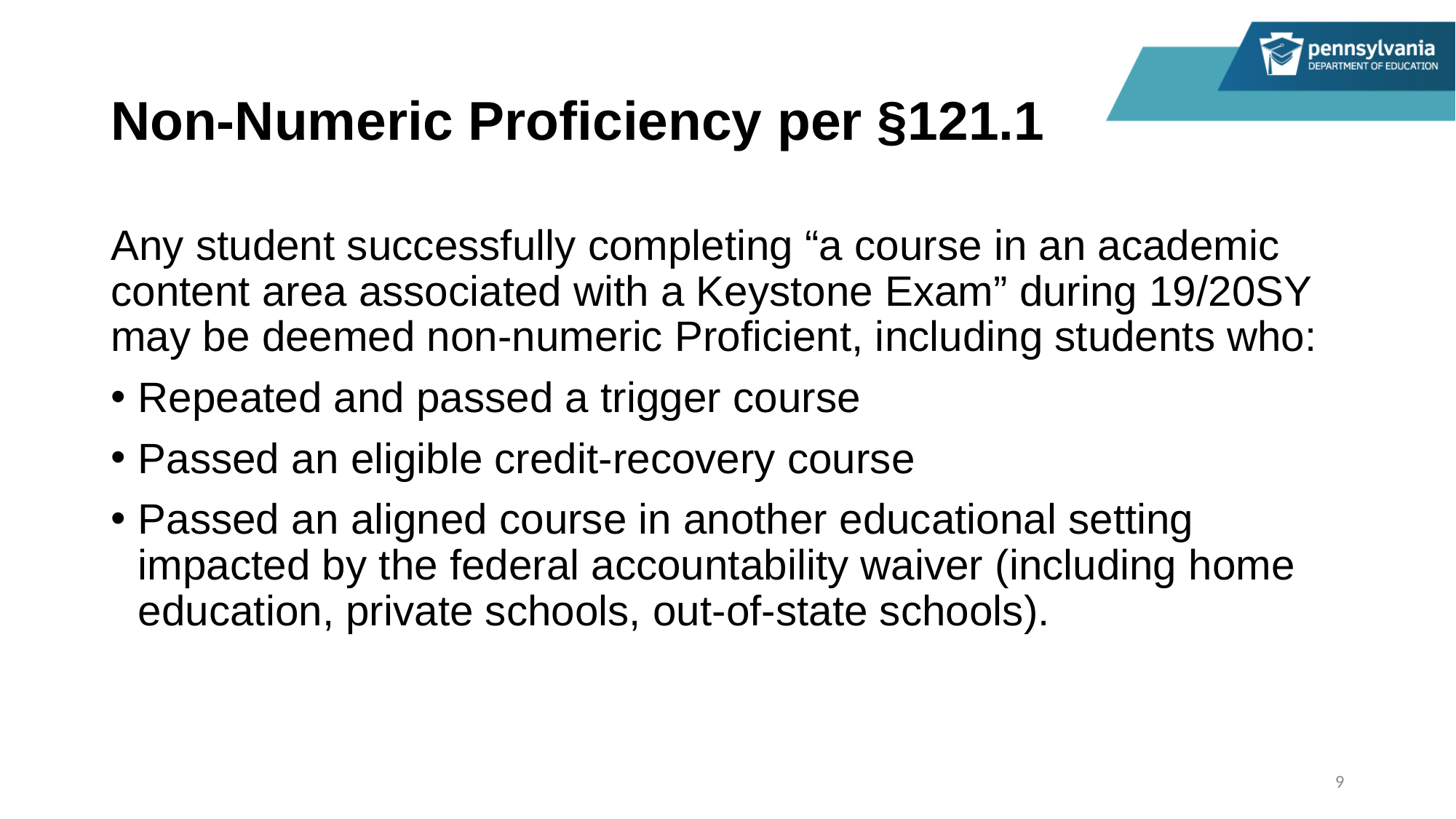

# Non-Numeric Proficiency per §121.1
Any student successfully completing “a course in an academic content area associated with a Keystone Exam” during 19/20SY may be deemed non-numeric Proficient, including students who:
Repeated and passed a trigger course
Passed an eligible credit-recovery course
Passed an aligned course in another educational setting impacted by the federal accountability waiver (including home education, private schools, out-of-state schools).

9